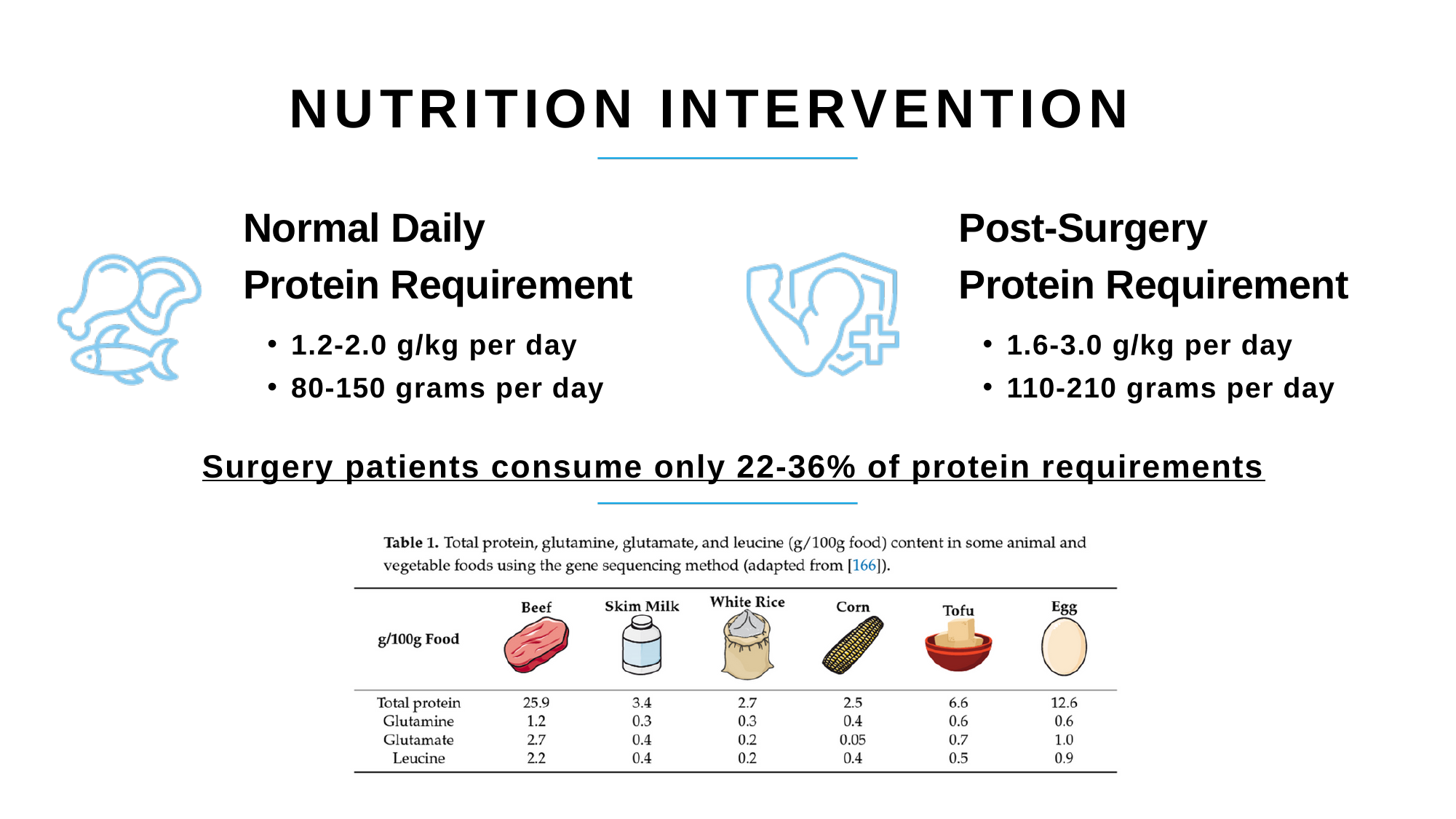

NUTRITION INTERVENTION

Normal Daily
Protein Requirement
Post-Surgery
Protein Requirement

1.6-3.0 g/kg per day
110-210 grams per day

1.2-2.0 g/kg per day
80-150 grams per day
Surgery patients consume only 22-36% of protein requirements